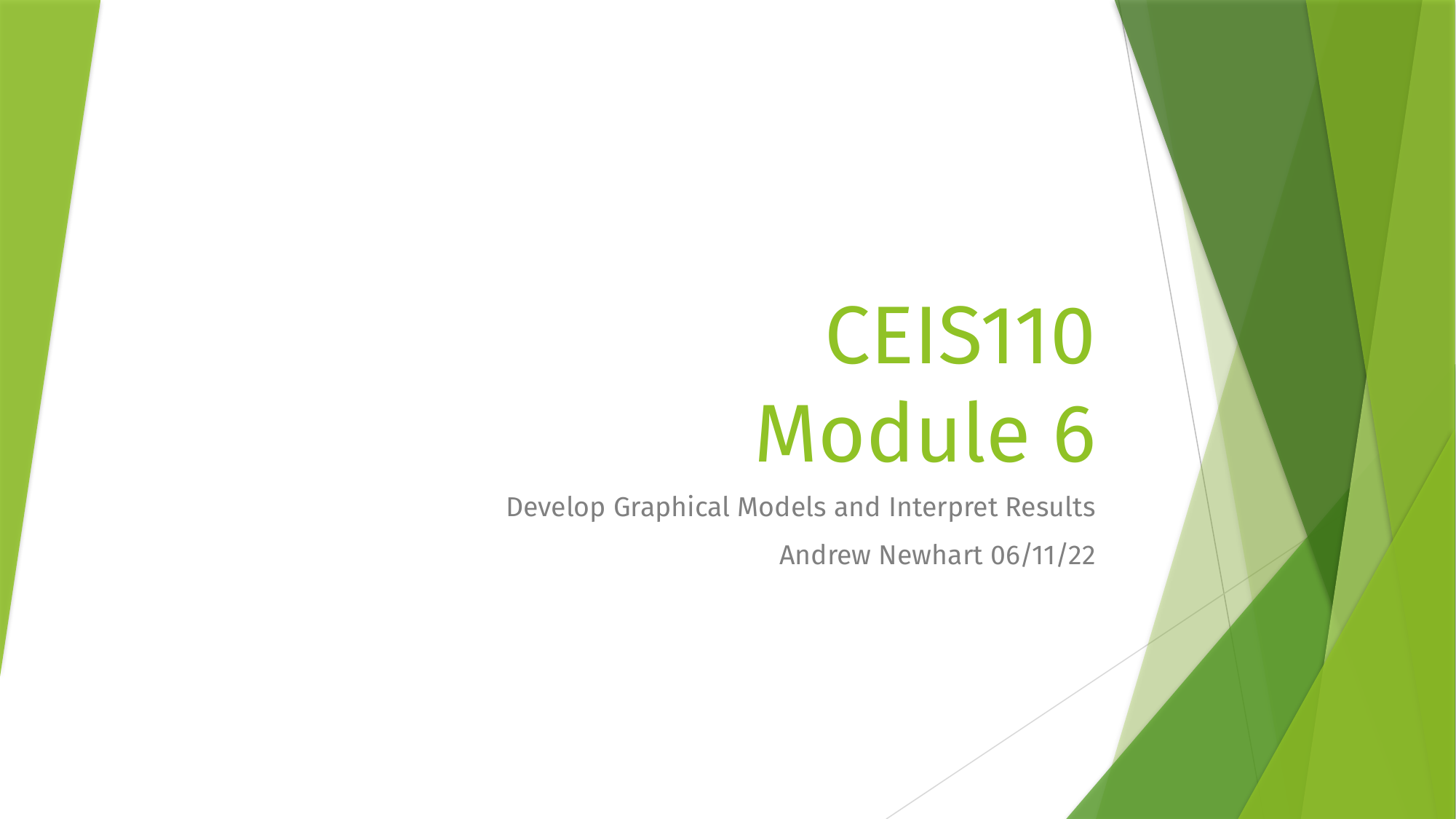

# CEIS110 Module 6
Develop Graphical Models and Interpret Results
Andrew Newhart 06/11/22